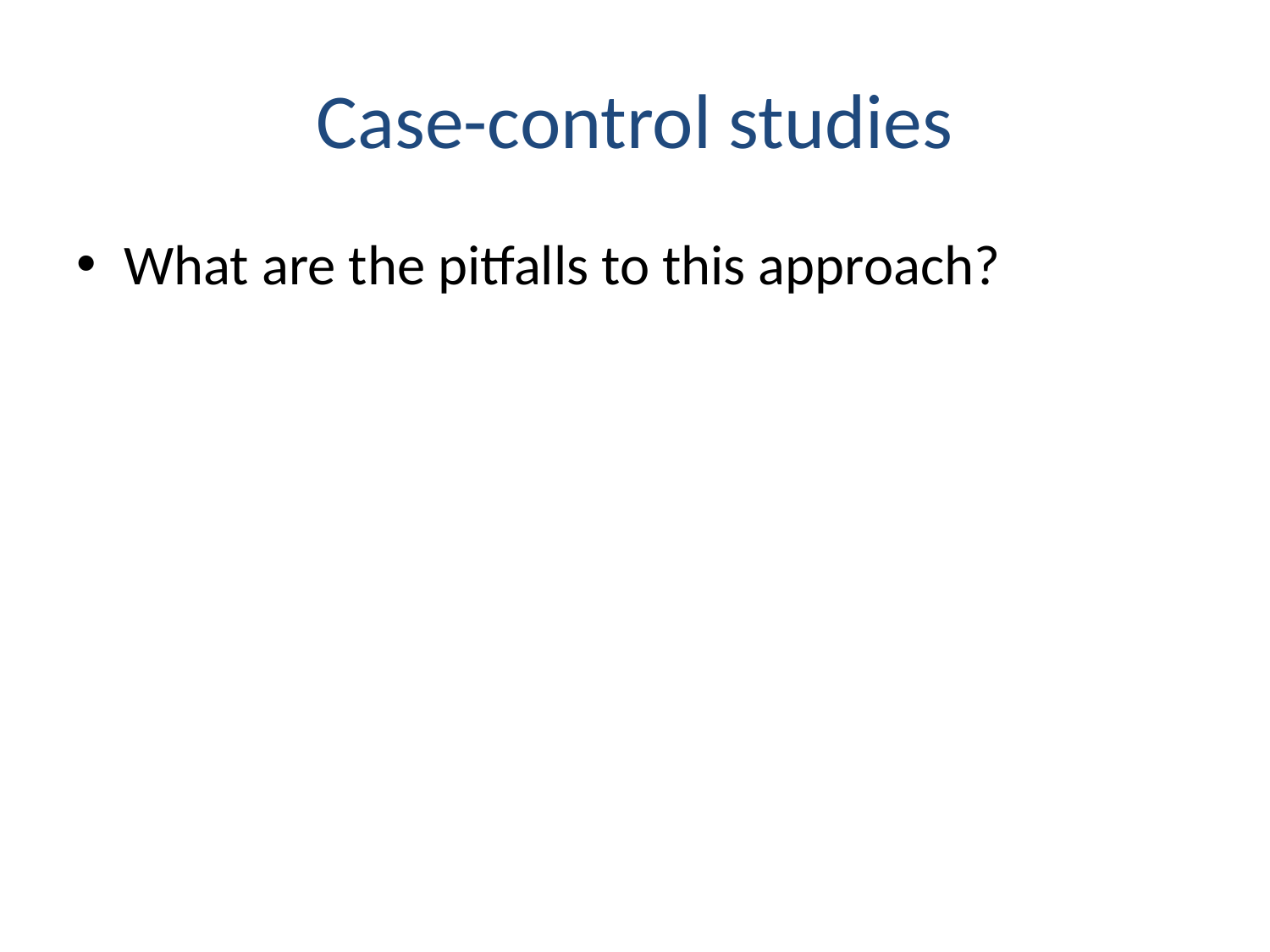

# Case-control studies
What are the pitfalls to this approach?